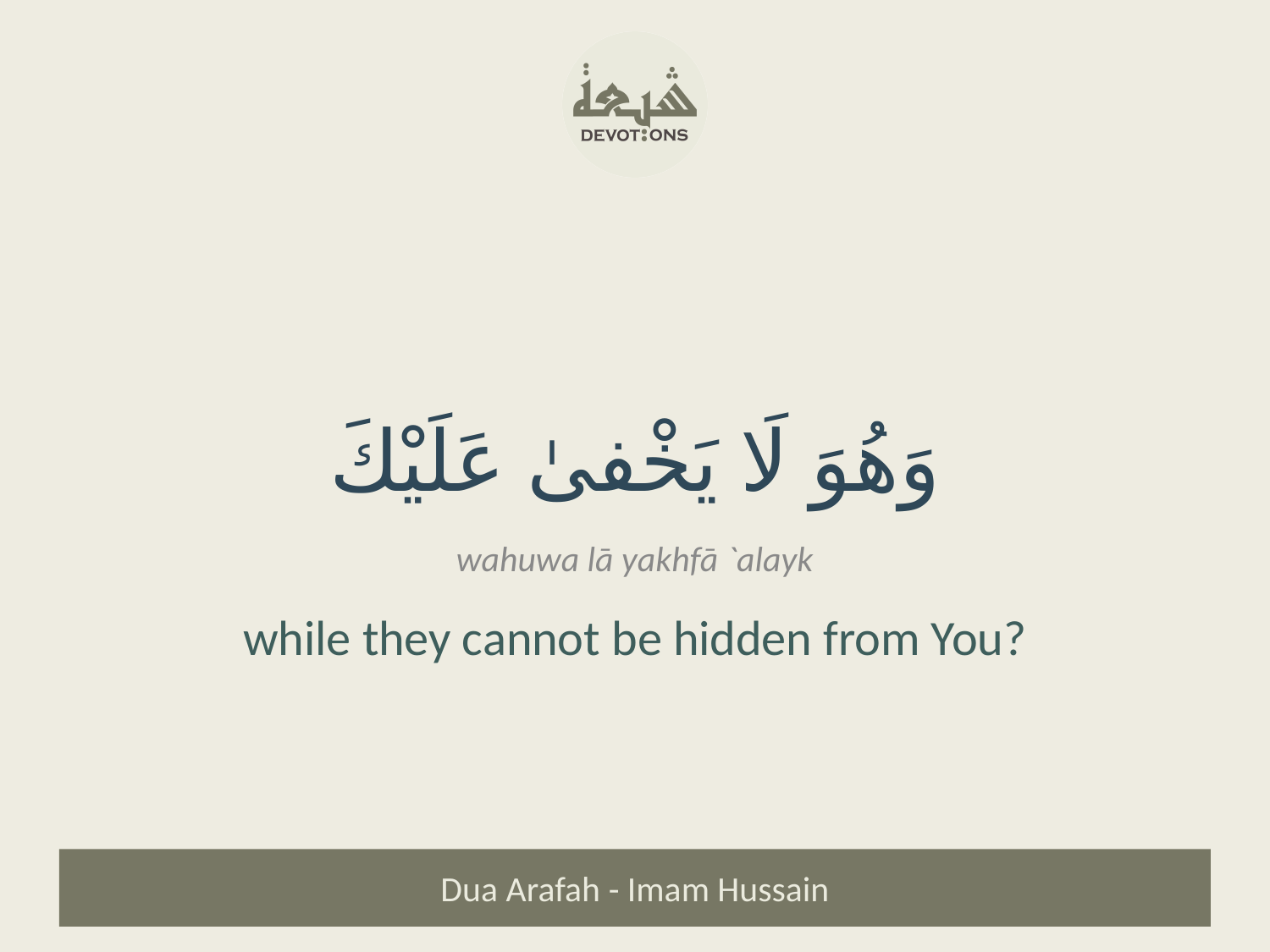

وَهُوَ لَا يَخْفىٰ عَلَيْكَ
wahuwa lā yakhfā `alayk
while they cannot be hidden from You?
Dua Arafah - Imam Hussain